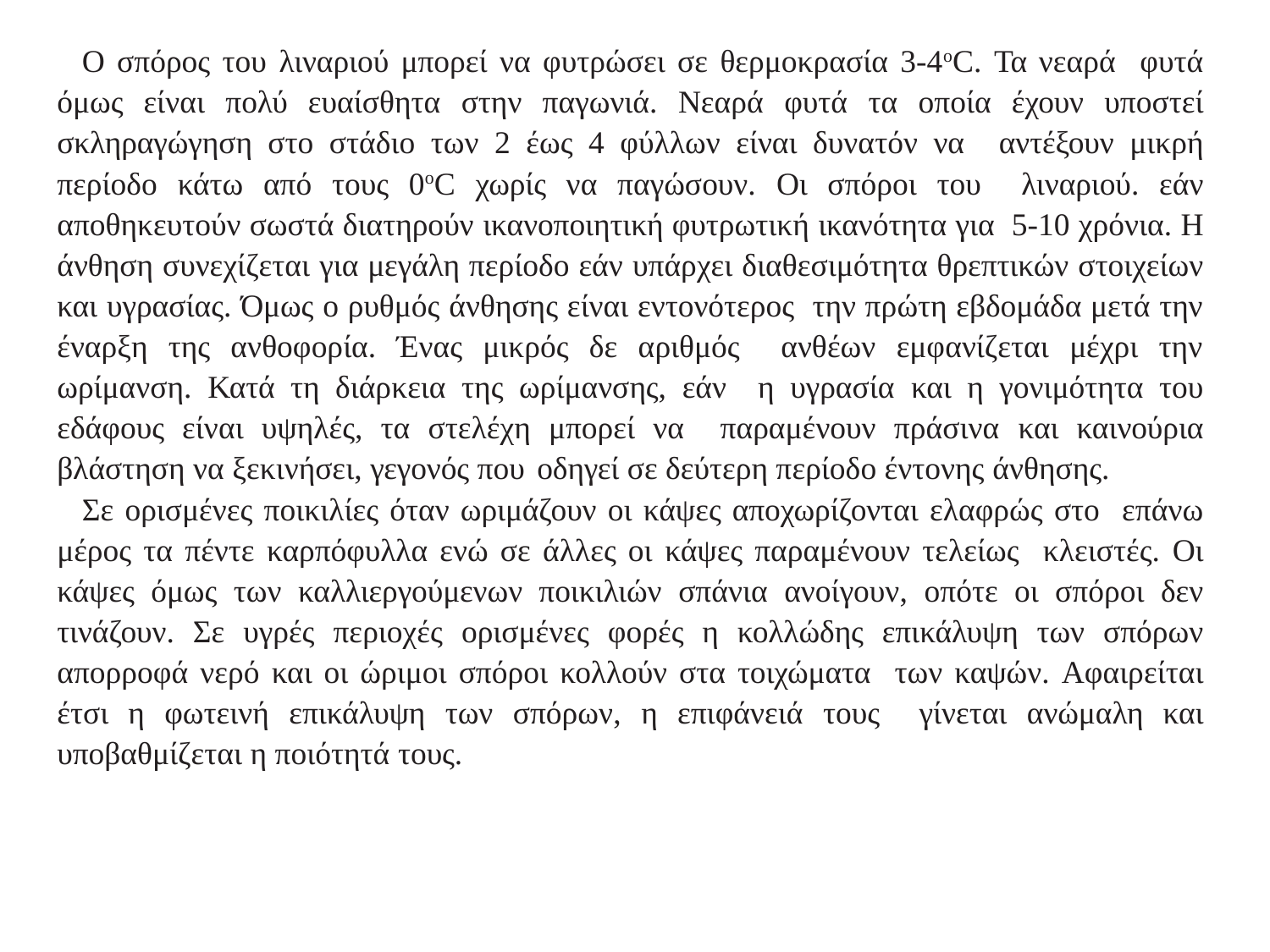

Ο σπόρος του λιναριού μπορεί να φυτρώσει σε θερμοκρασία 3-4οC. Τα νεαρά  φυτά όμως είναι πολύ ευαίσθητα στην παγωνιά. Νεαρά φυτά τα οποία έχουν υποστεί σκληραγώγηση στο στάδιο των 2 έως 4 φύλλων είναι δυνατόν να  αντέξουν μικρή περίοδο κάτω από τους 0οC χωρίς να παγώσουν. Οι σπόροι του  λιναριού. εάν αποθηκευτούν σωστά διατηρούν ικανοποιητική φυτρωτική ικανότητα για  5-10 χρόνια. Η άνθηση συνεχίζεται για μεγάλη περίοδο εάν υπάρχει διαθεσιμότητα θρεπτικών στοιχείων και υγρασίας. Όμως ο ρυθμός άνθησης είναι εντονότερος  την πρώτη εβδομάδα μετά την έναρξη της ανθοφορία. Ένας μικρός δε αριθμός  ανθέων εμφανίζεται μέχρι την ωρίμανση. Κατά τη διάρκεια της ωρίμανσης, εάν  η υγρασία και η γονιμότητα του εδάφους είναι υψηλές, τα στελέχη μπορεί να  παραμένουν πράσινα και καινούρια βλάστηση να ξεκινήσει, γεγονός που οδηγεί σε δεύτερη περίοδο έντονης άνθησης.
Σε ορισμένες ποικιλίες όταν ωριμάζουν οι κάψες αποχωρίζονται ελαφρώς στο  επάνω μέρος τα πέντε καρπόφυλλα ενώ σε άλλες οι κάψες παραμένουν τελείως  κλειστές. Οι κάψες όμως των καλλιεργούμενων ποικιλιών σπάνια ανοίγουν, οπότε οι σπόροι δεν τινάζουν. Σε υγρές περιοχές ορισμένες φορές η κολλώδης επικάλυψη των σπόρων απορροφά νερό και οι ώριμοι σπόροι κολλούν στα τοιχώματα  των καψών. Αφαιρείται έτσι η φωτεινή επικάλυψη των σπόρων, η επιφάνειά τους  γίνεται ανώμαλη και υποβαθμίζεται η ποιότητά τους.